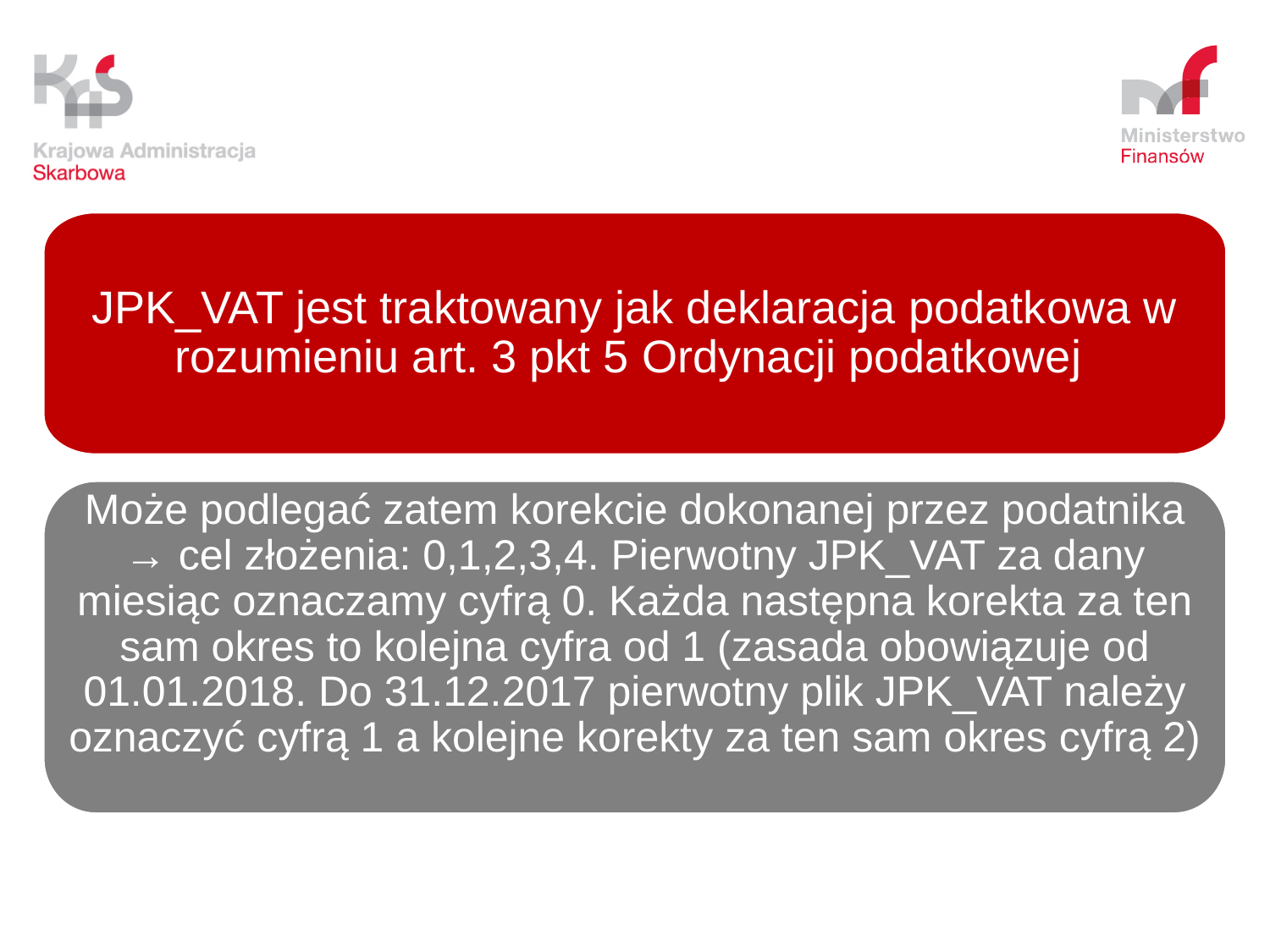

JPK_VAT jest traktowany jak deklaracja podatkowa w rozumieniu art. 3 pkt 5 Ordynacji podatkowej
Może podlegać zatem korekcie dokonanej przez podatnika → cel złożenia: 0,1,2,3,4. Pierwotny JPK_VAT za dany miesiąc oznaczamy cyfrą 0. Każda następna korekta za ten sam okres to kolejna cyfra od 1 (zasada obowiązuje od 01.01.2018. Do 31.12.2017 pierwotny plik JPK_VAT należy oznaczyć cyfrą 1 a kolejne korekty za ten sam okres cyfrą 2)